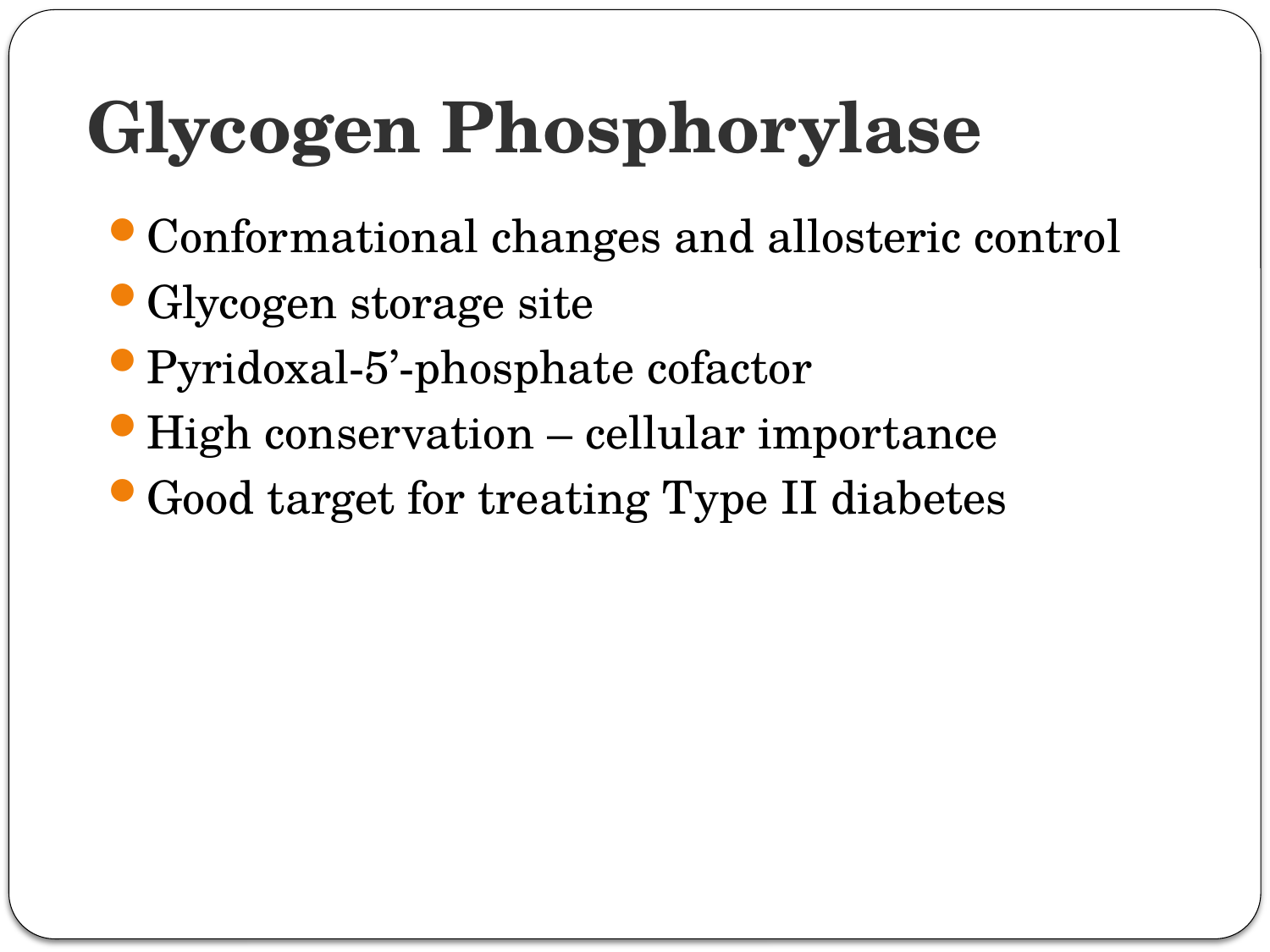

# Glycogen Phosphorylase
Conformational changes and allosteric control
Glycogen storage site
Pyridoxal-5’-phosphate cofactor
High conservation – cellular importance
Good target for treating Type II diabetes